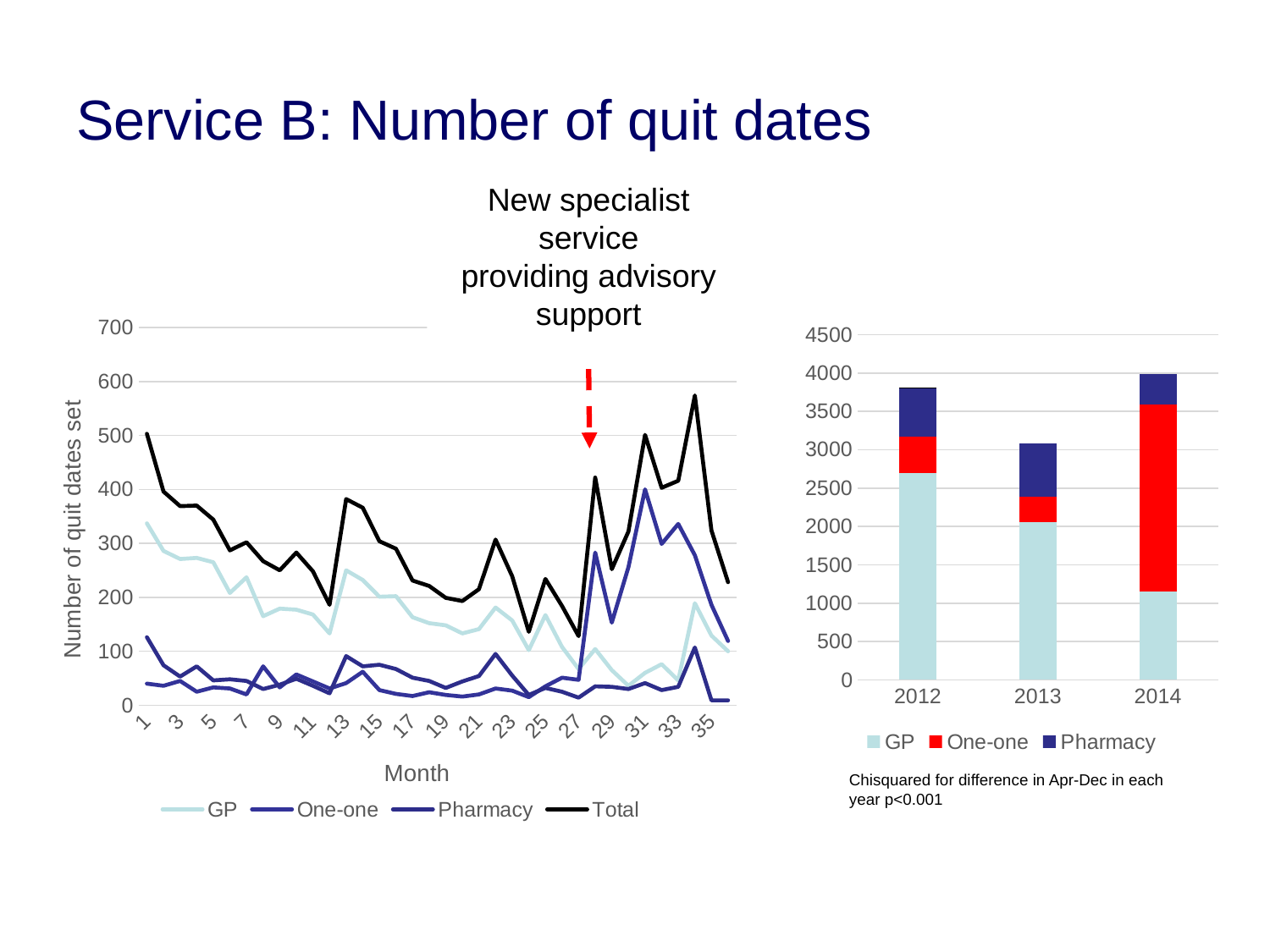

# Service B: Number of quit dates
New specialist service
providing advisory support

### Chart

| Category | GP | One-one | Pharmacy | Total |
|---|---|---|---|---|
| 1 | 337.0 | 40.0 | 126.0 | 503.0 |
| 2 | 286.0 | 36.0 | 74.0 | 396.0 |
| 3 | 271.0 | 45.0 | 53.0 | 369.0 |
| 4 | 273.0 | 25.0 | 72.0 | 370.0 |
| 5 | 265.0 | 33.0 | 46.0 | 344.0 |
| 6 | 208.0 | 31.0 | 48.0 | 287.0 |
| 7 | 237.0 | 20.0 | 45.0 | 302.0 |
| 8 | 165.0 | 72.0 | 30.0 | 267.0 |
| 9 | 179.0 | 33.0 | 38.0 | 250.0 |
| 10 | 177.0 | 57.0 | 49.0 | 283.0 |
| 11 | 168.0 | 44.0 | 36.0 | 248.0 |
| 12 | 133.0 | 31.0 | 22.0 | 186.0 |
| 13 | 250.0 | 41.0 | 91.0 | 382.0 |
| 14 | 232.0 | 62.0 | 72.0 | 366.0 |
| 15 | 201.0 | 28.0 | 75.0 | 304.0 |
| 16 | 202.0 | 21.0 | 67.0 | 290.0 |
| 17 | 163.0 | 17.0 | 51.0 | 231.0 |
| 18 | 152.0 | 24.0 | 45.0 | 221.0 |
| 19 | 148.0 | 19.0 | 32.0 | 199.0 |
| 20 | 133.0 | 16.0 | 44.0 | 193.0 |
| 21 | 141.0 | 20.0 | 54.0 | 215.0 |
| 22 | 181.0 | 31.0 | 95.0 | 307.0 |
| 23 | 157.0 | 27.0 | 55.0 | 239.0 |
| 24 | 102.0 | 15.0 | 19.0 | 136.0 |
| 25 | 167.0 | 35.0 | 32.0 | 234.0 |
| 26 | 108.0 | 51.0 | 25.0 | 184.0 |
| 27 | 67.0 | 47.0 | 14.0 | 128.0 |
| 28 | 104.0 | 283.0 | 35.0 | 422.0 |
| 29 | 65.0 | 153.0 | 34.0 | 252.0 |
| 30 | 36.0 | 256.0 | 30.0 | 322.0 |
| 31 | 60.0 | 400.0 | 41.0 | 501.0 |
| 32 | 76.0 | 299.0 | 28.0 | 403.0 |
| 33 | 46.0 | 336.0 | 34.0 | 416.0 |
| 34 | 189.0 | 278.0 | 107.0 | 574.0 |
| 35 | 129.0 | 186.0 | 9.0 | 324.0 |
| 36 | 100.0 | 119.0 | 9.0 | 228.0 |

[unsupported chart]

Chisquared for difference in Apr-Dec in each year p<0.001